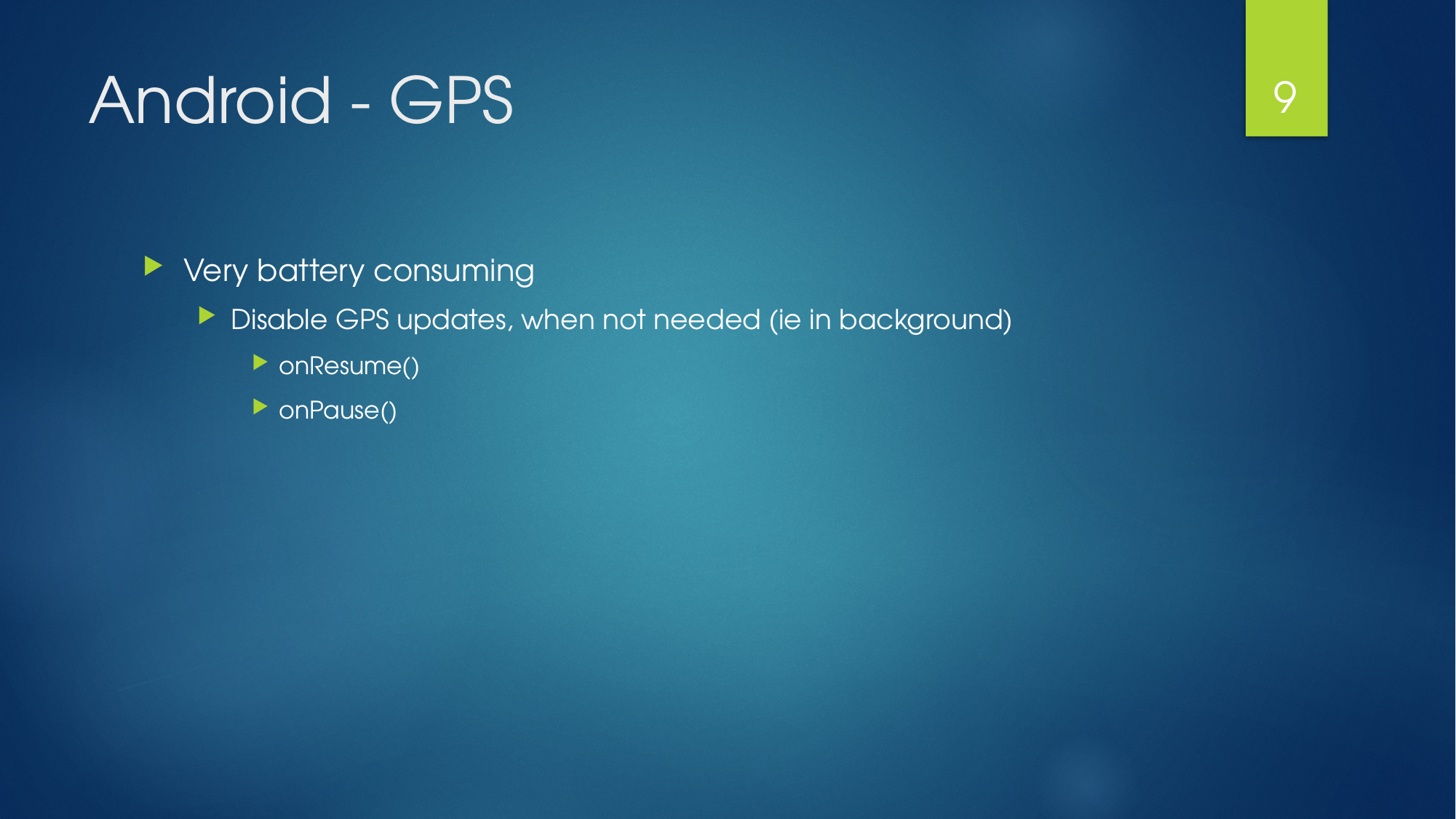

9
# Android - GPS
Very battery consuming
Disable GPS updates, when not needed (ie in background)
onResume()
onPause()